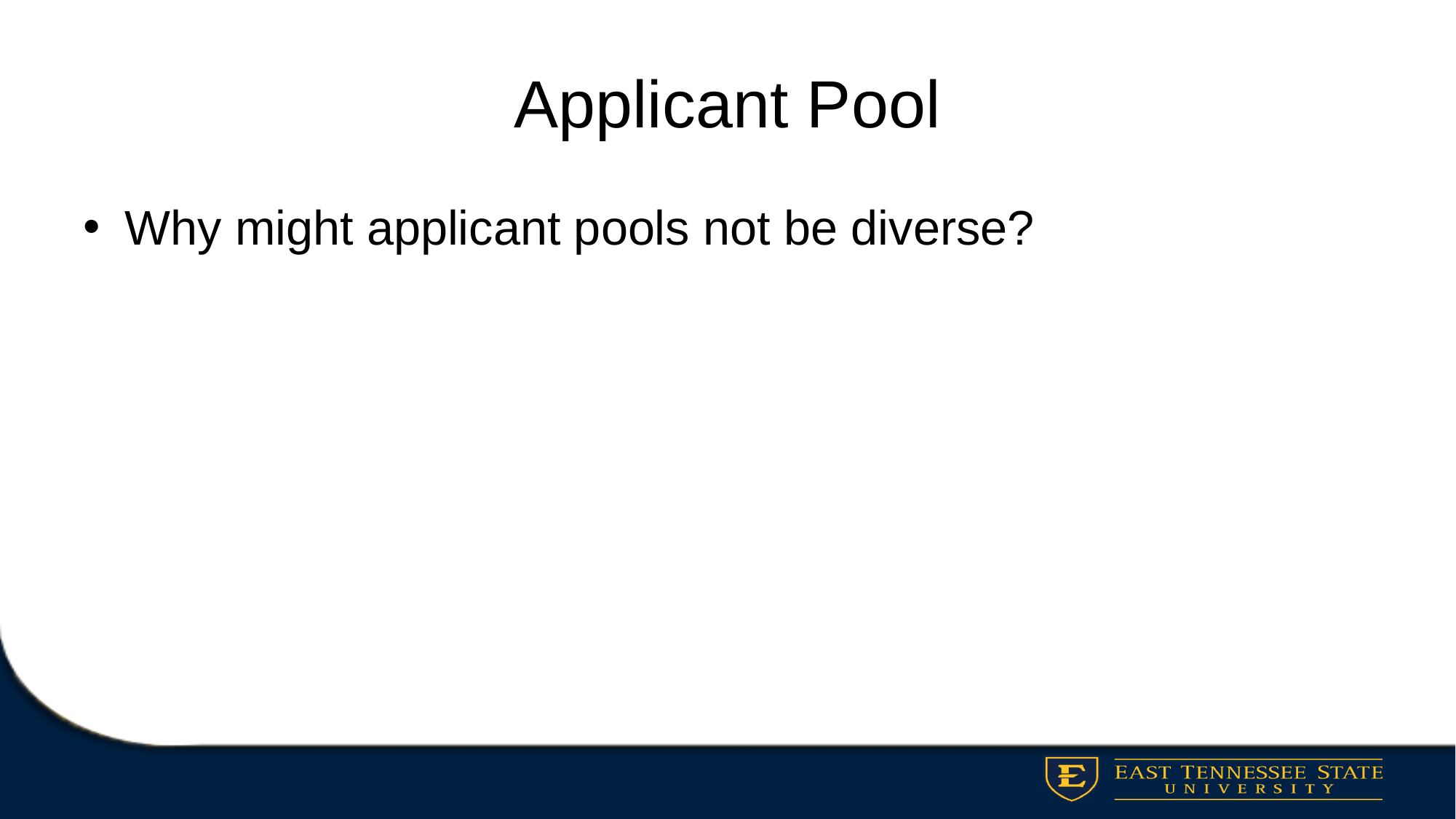

# Applicant Pool
Why might applicant pools not be diverse?